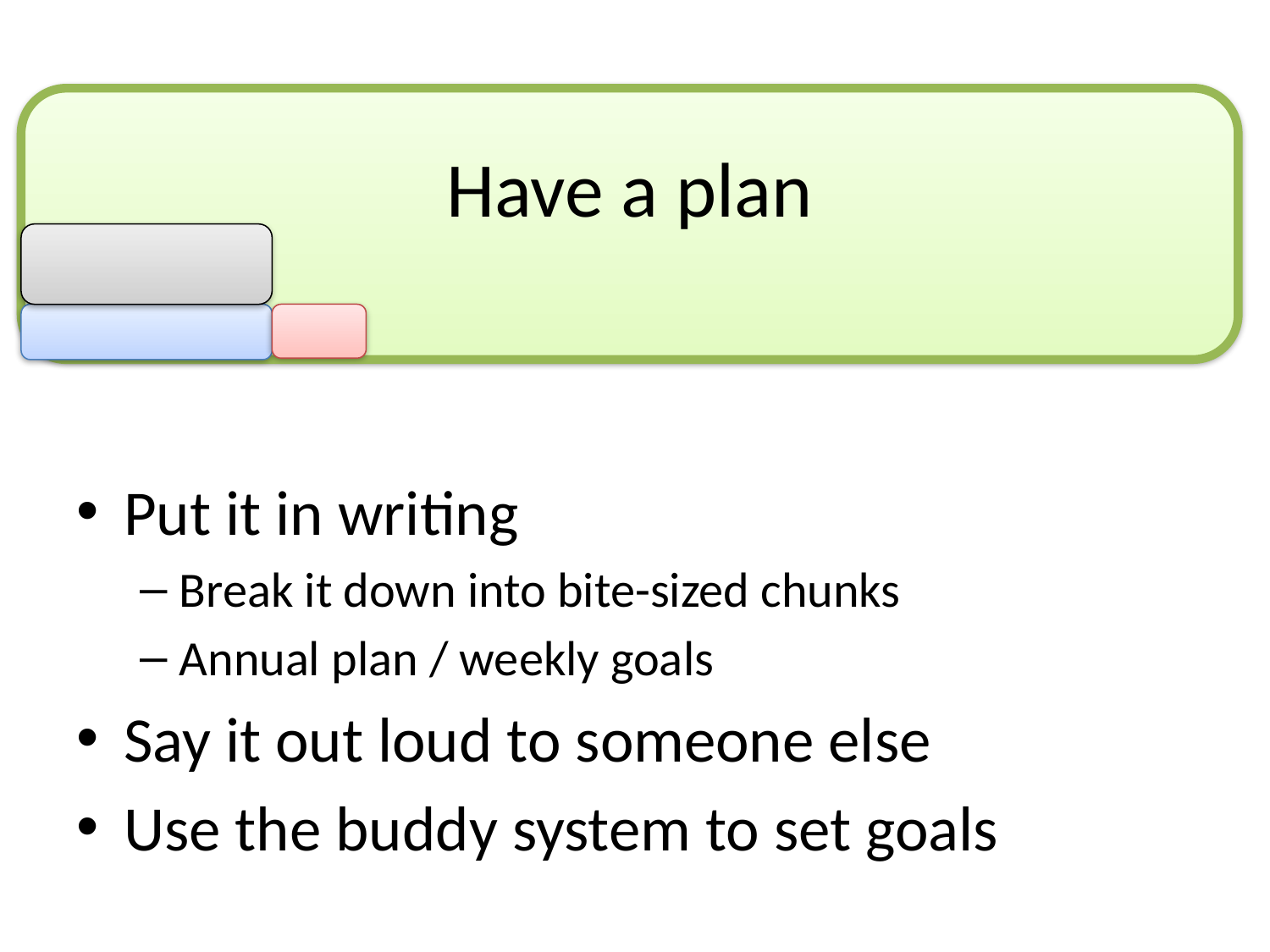

Have a plan

Put it in writing
Break it down into bite-sized chunks
Annual plan / weekly goals
Say it out loud to someone else
Use the buddy system to set goals